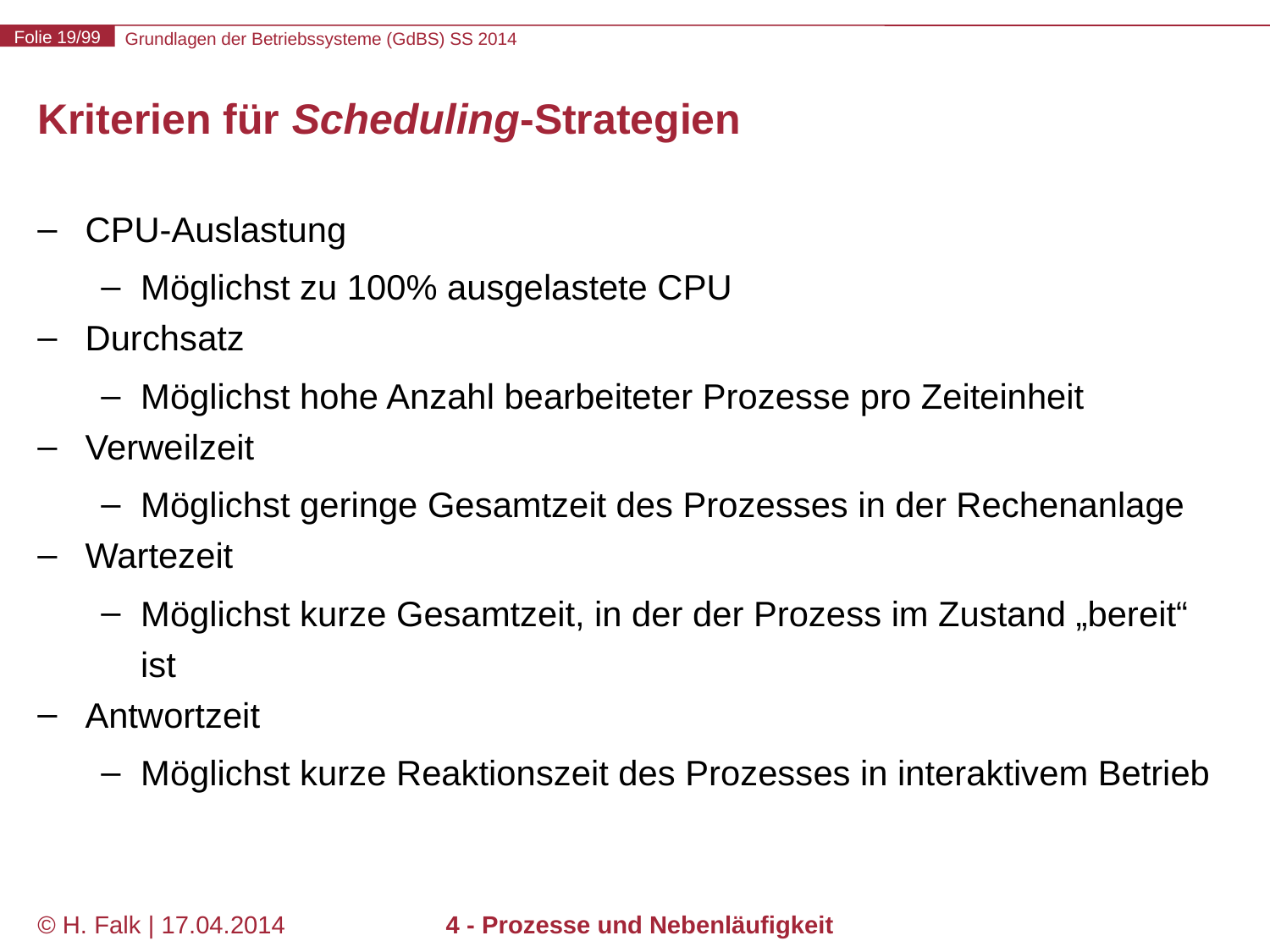

# Kriterien für Scheduling-Strategien
CPU-Auslastung
Möglichst zu 100% ausgelastete CPU
Durchsatz
Möglichst hohe Anzahl bearbeiteter Prozesse pro Zeiteinheit
Verweilzeit
Möglichst geringe Gesamtzeit des Prozesses in der Rechenanlage
Wartezeit
Möglichst kurze Gesamtzeit, in der der Prozess im Zustand „bereit“ ist
Antwortzeit
Möglichst kurze Reaktionszeit des Prozesses in interaktivem Betrieb
© H. Falk | 17.04.2014
4 - Prozesse und Nebenläufigkeit